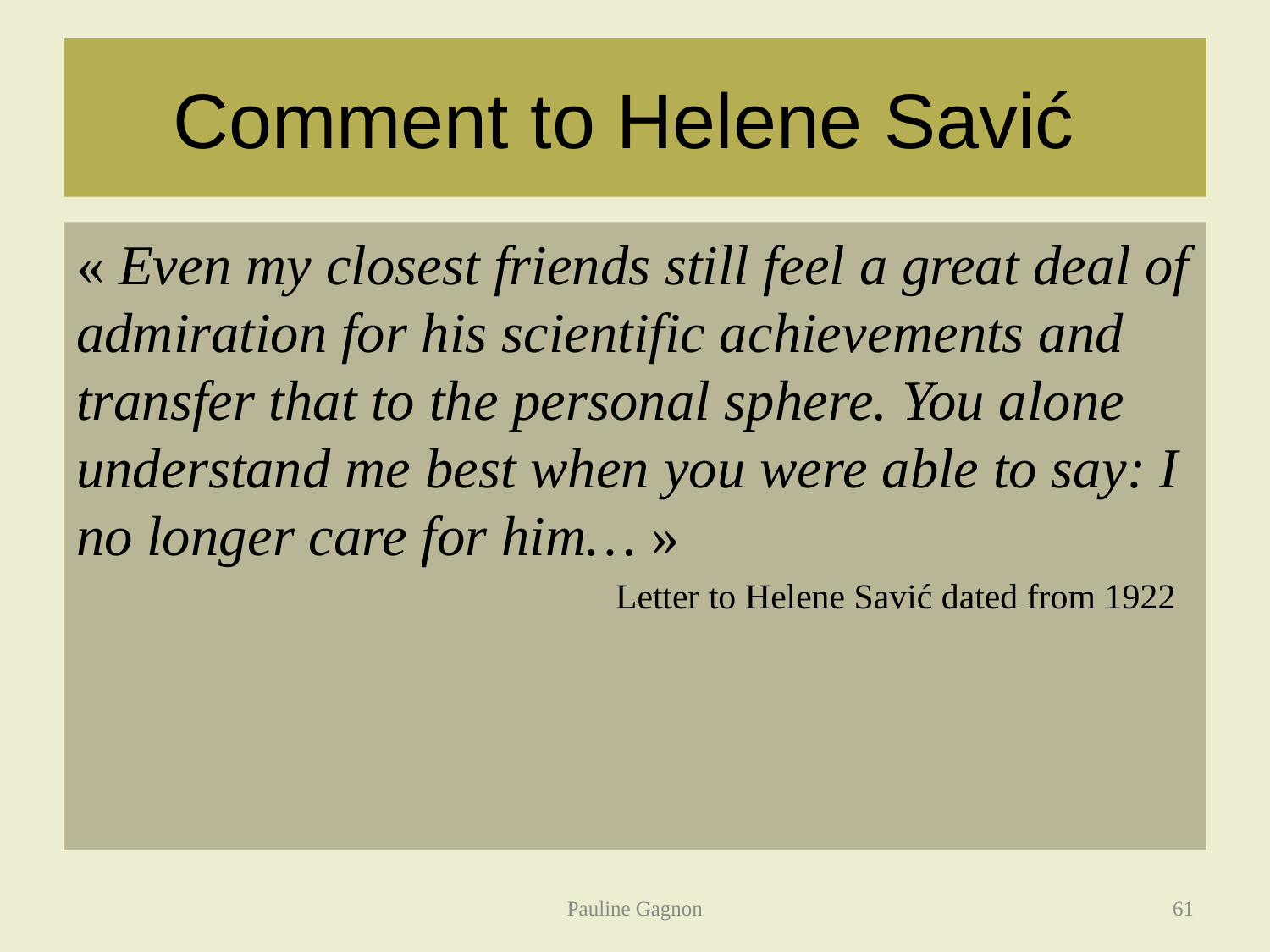

# Comment to Helene Savić
« Even my closest friends still feel a great deal of admiration for his scientific achievements and transfer that to the personal sphere. You alone understand me best when you were able to say: I no longer care for him… »
Letter to Helene Savić dated from 1922
Pauline Gagnon
61